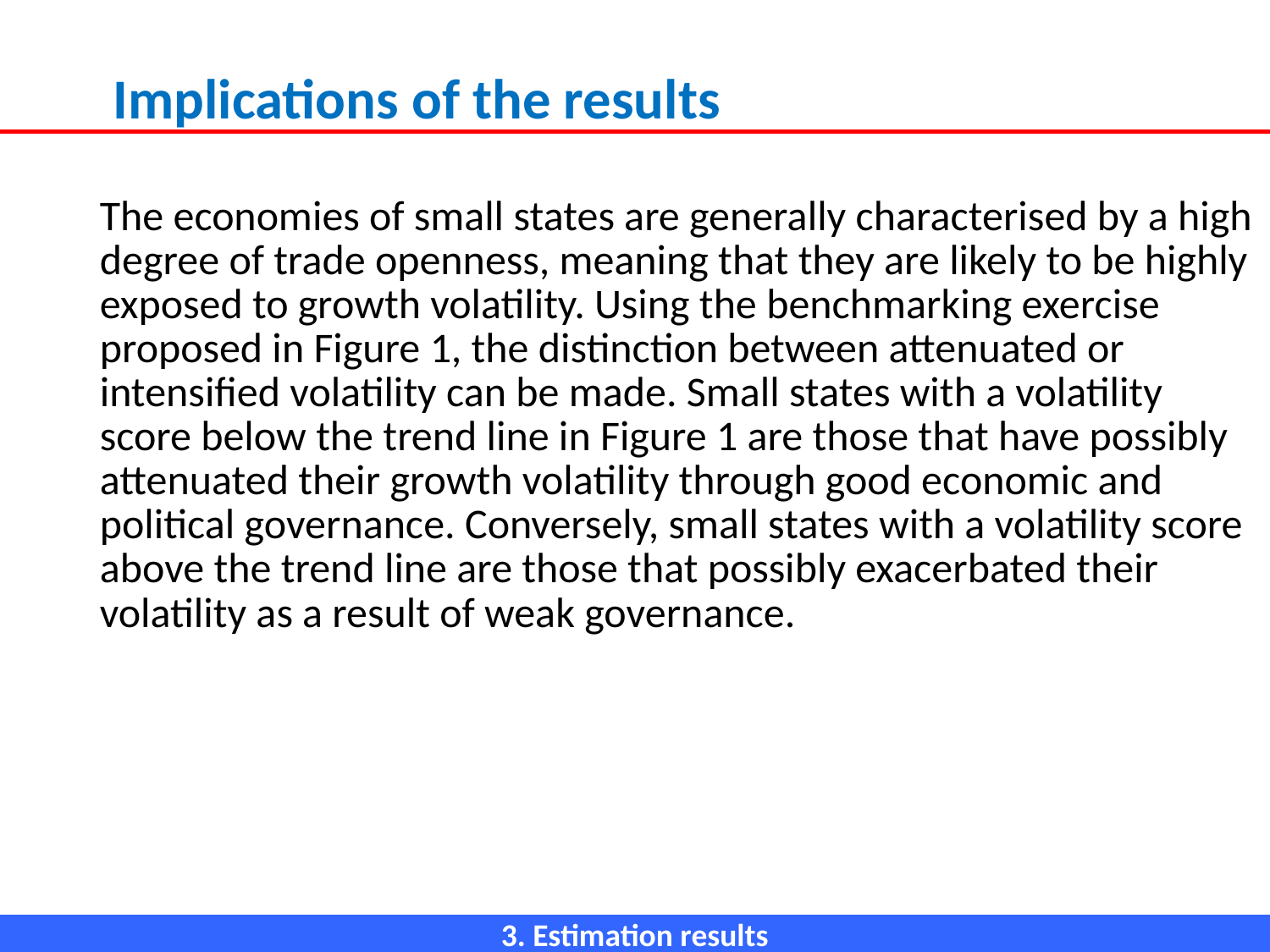

Implications of the results
# The economies of small states are generally characterised by a high degree of trade openness, meaning that they are likely to be highly exposed to growth volatility. Using the benchmarking exercise proposed in Figure 1, the distinction between attenuated or intensified volatility can be made. Small states with a volatility score below the trend line in Figure 1 are those that have possibly attenuated their growth volatility through good economic and political governance. Conversely, small states with a volatility score above the trend line are those that possibly exacerbated their volatility as a result of weak governance.   .

3. Estimation results